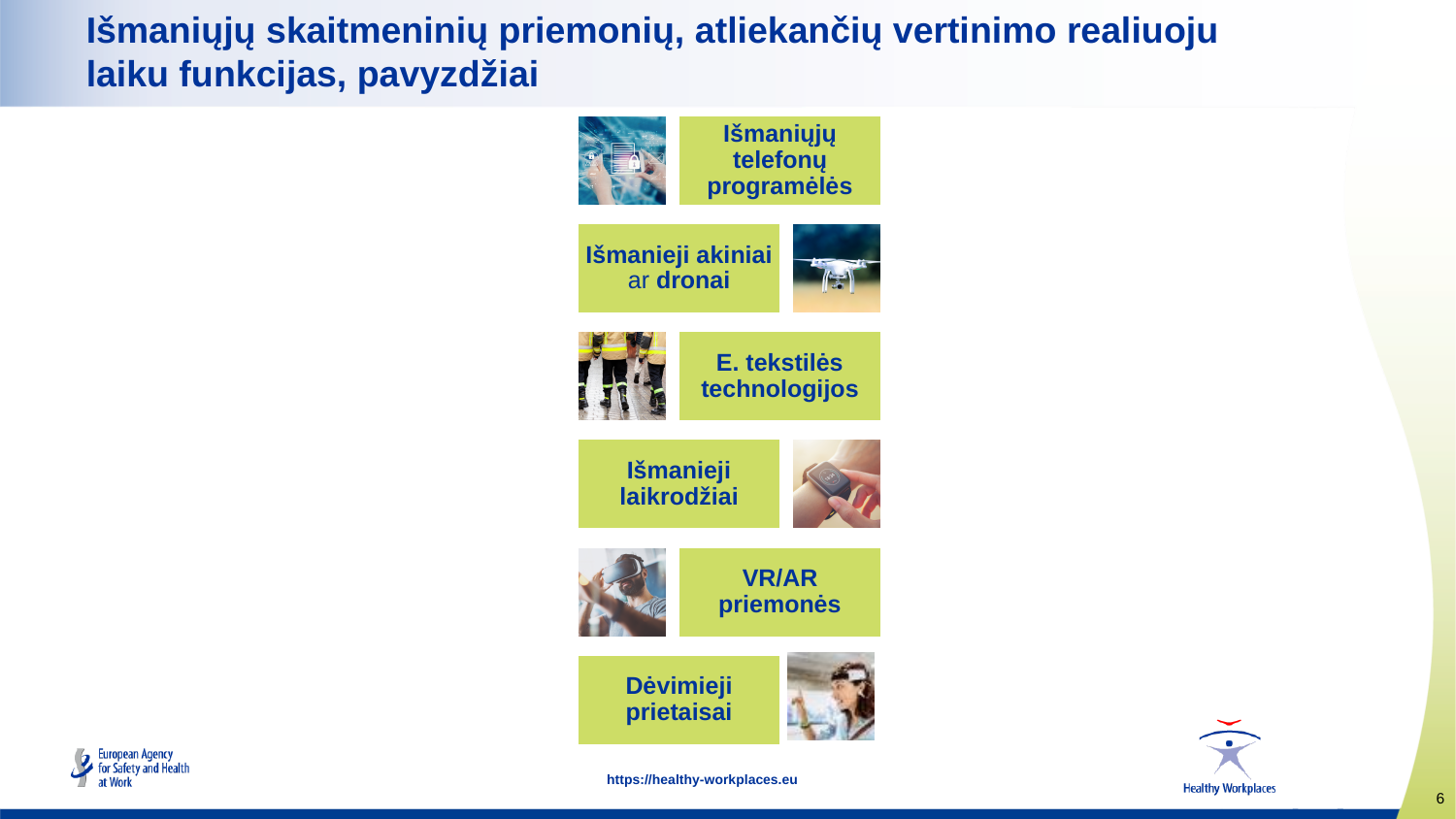

# Išmaniųjų skaitmeninių priemonių, atliekančių vertinimo realiuoju laiku funkcijas, pavyzdžiai
Išmaniųjų telefonų programėlės
Išmanieji akiniai ar dronai
E. tekstilės technologijos
Išmanieji laikrodžiai
VR/AR priemonės
Dėvimieji prietaisai